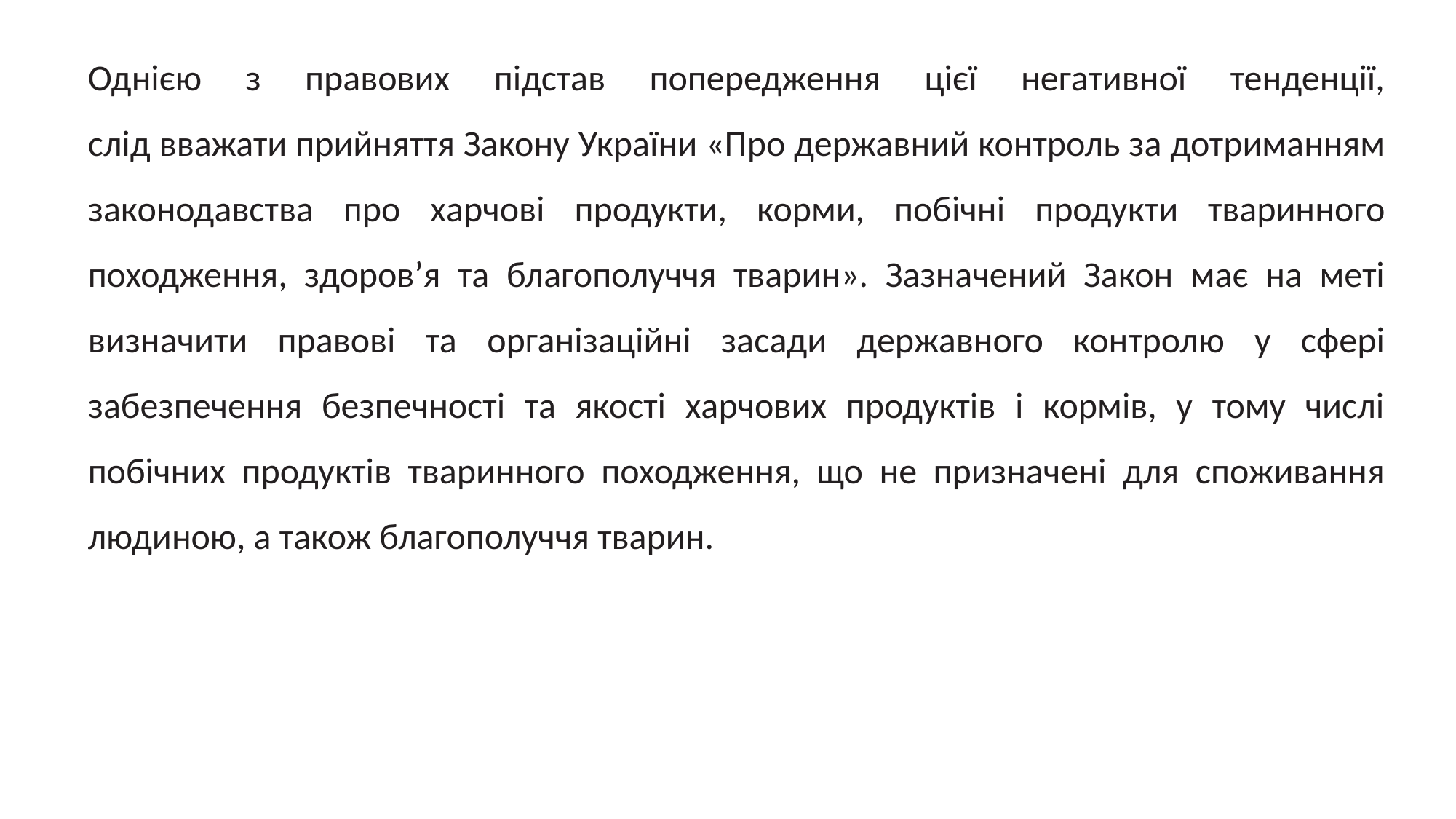

Однією з правових підстав попередження цієї негативної тенденції,
слід вважати прийняття Закону України «Про державний контроль за дотриманням
законодавства про харчові продукти, корми, побічні продукти тваринного походження, здоров’я та благополуччя тварин». Зазначений Закон має на меті визначити правові та організаційні засади державного контролю у сфері забезпечення безпечності та якості харчових продуктів і кормів, у тому числі побічних продуктів тваринного походження, що не призначені для споживання людиною, а також благополуччя тварин.